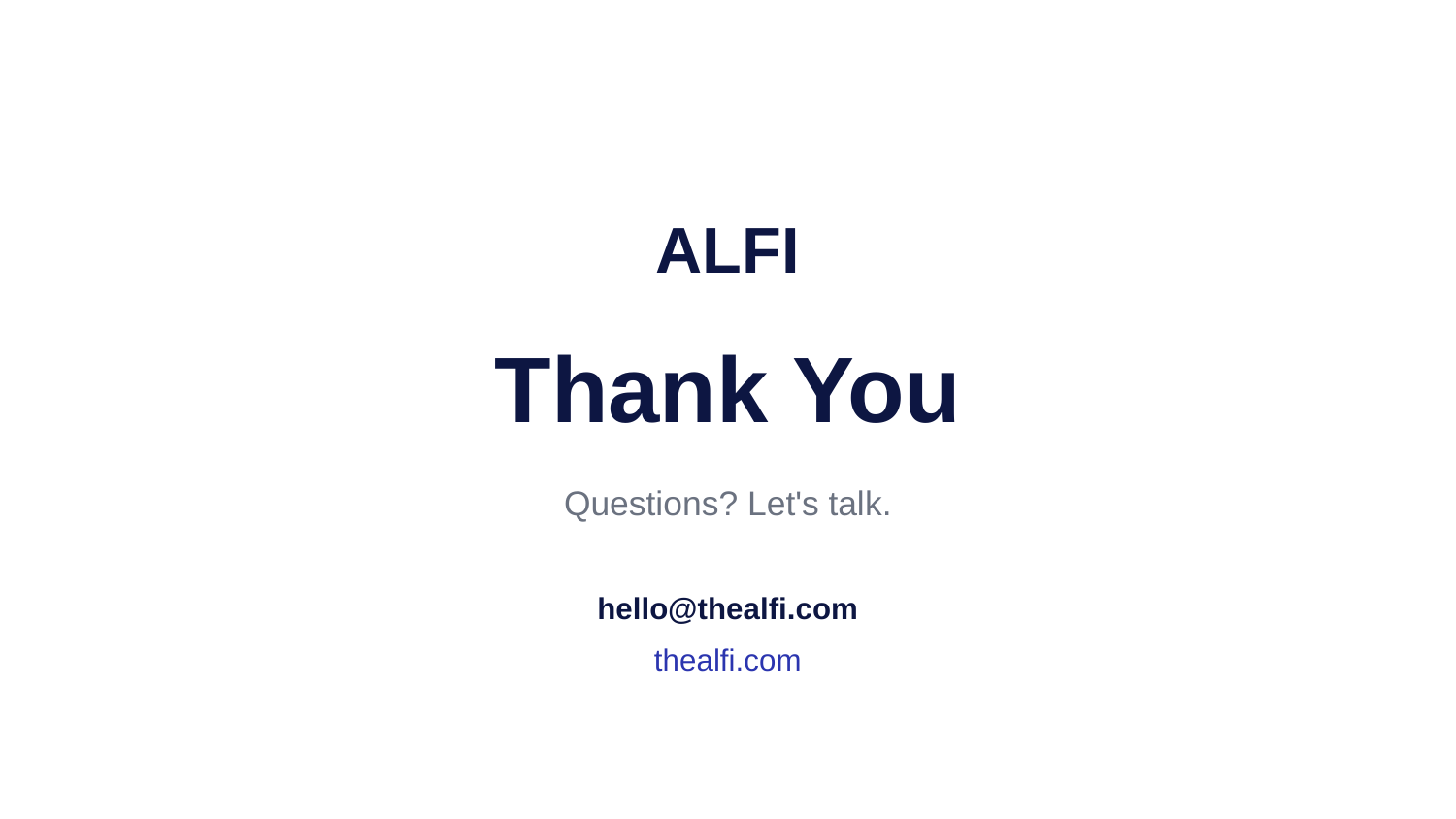

ALFI
Thank You
Questions? Let's talk.
hello@thealfi.com
thealfi.com